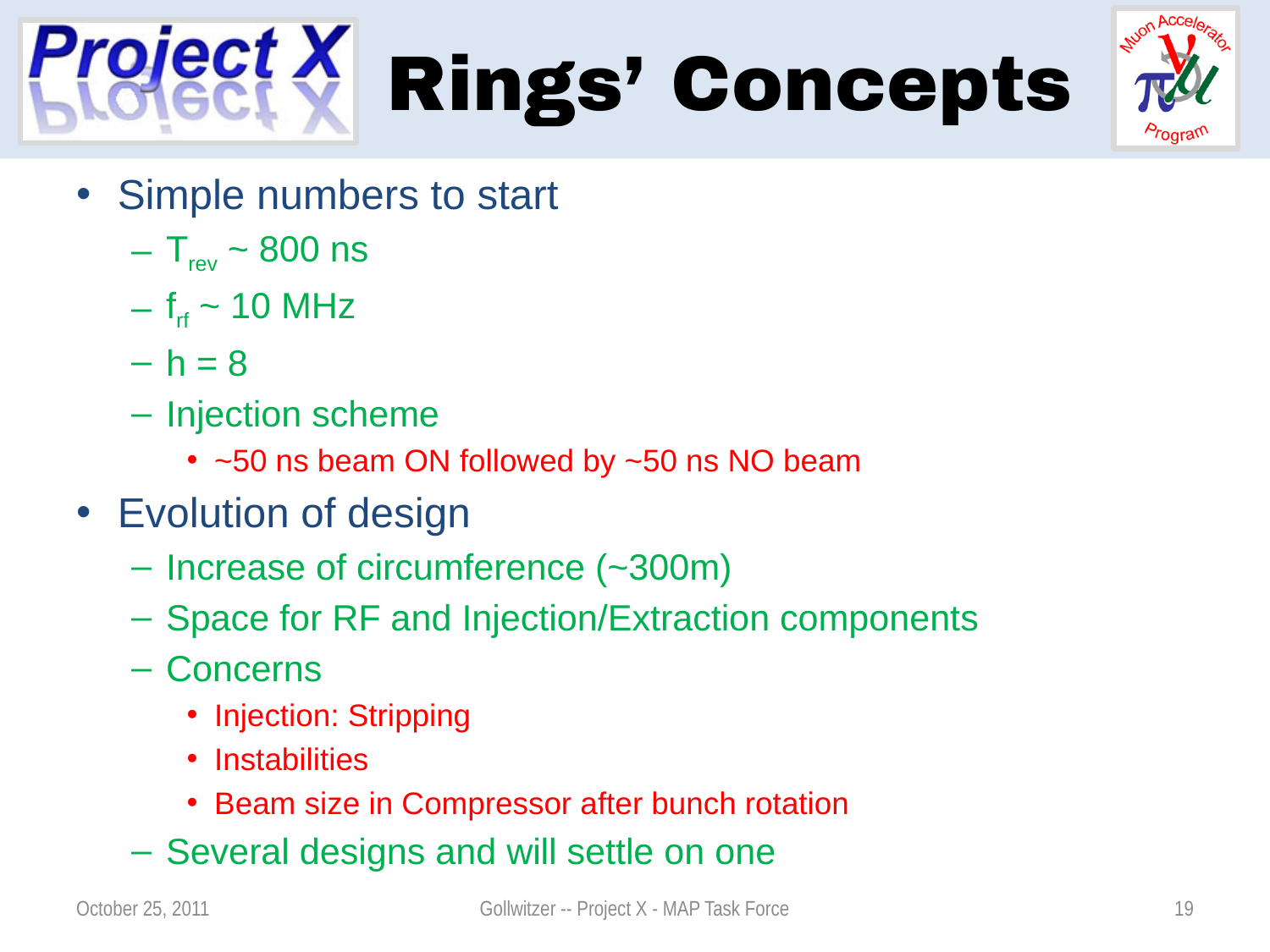

# Rings’ Concepts
Simple numbers to start
Trev ~ 800 ns
frf ~ 10 MHz
h = 8
Injection scheme
~50 ns beam ON followed by ~50 ns NO beam
Evolution of design
Increase of circumference (~300m)
Space for RF and Injection/Extraction components
Concerns
Injection: Stripping
Instabilities
Beam size in Compressor after bunch rotation
Several designs and will settle on one
October 25, 2011
Gollwitzer -- Project X - MAP Task Force
19